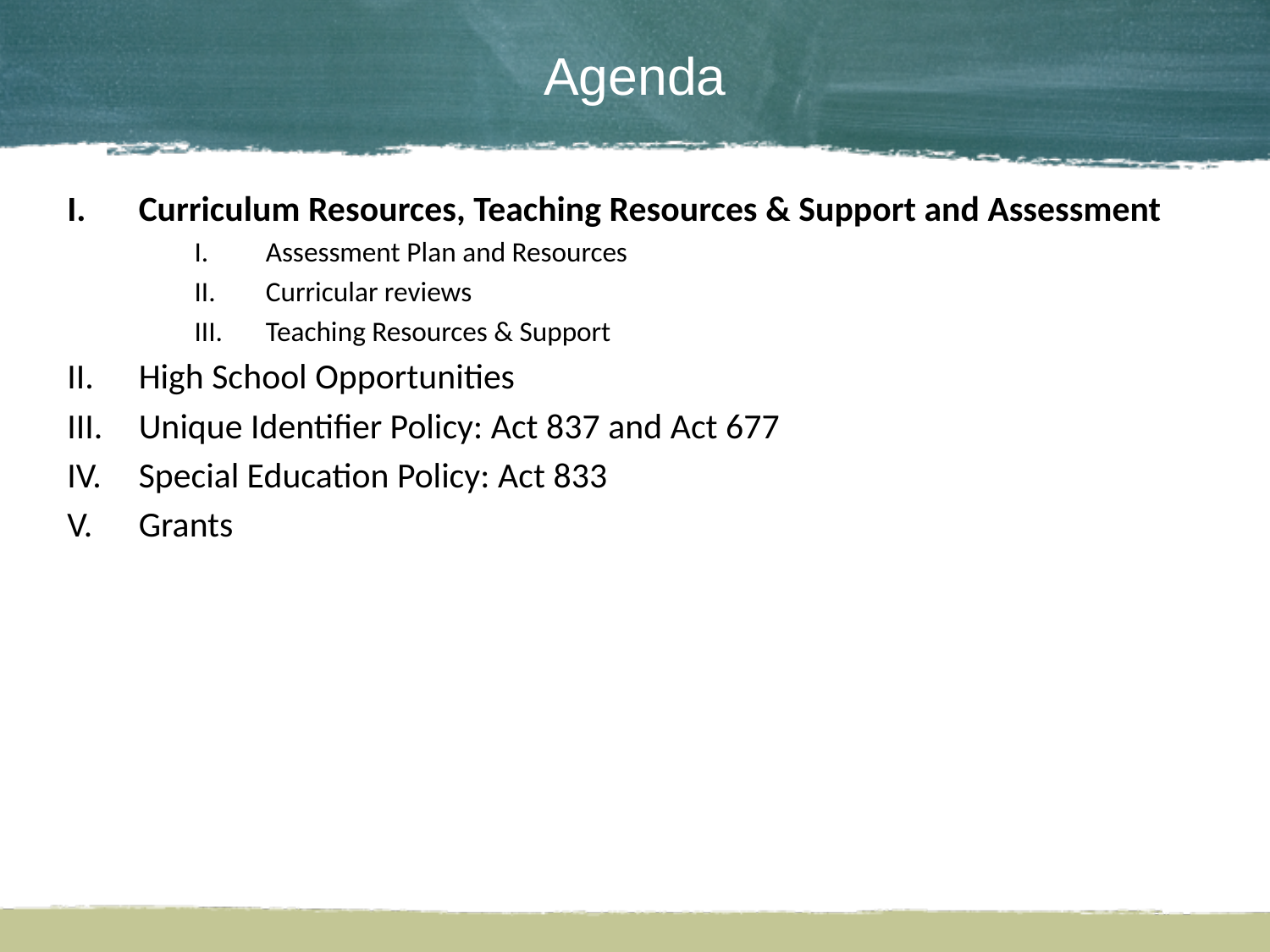

# Agenda
Curriculum Resources, Teaching Resources & Support and Assessment
Assessment Plan and Resources
Curricular reviews
Teaching Resources & Support
High School Opportunities
Unique Identifier Policy: Act 837 and Act 677
Special Education Policy: Act 833
Grants